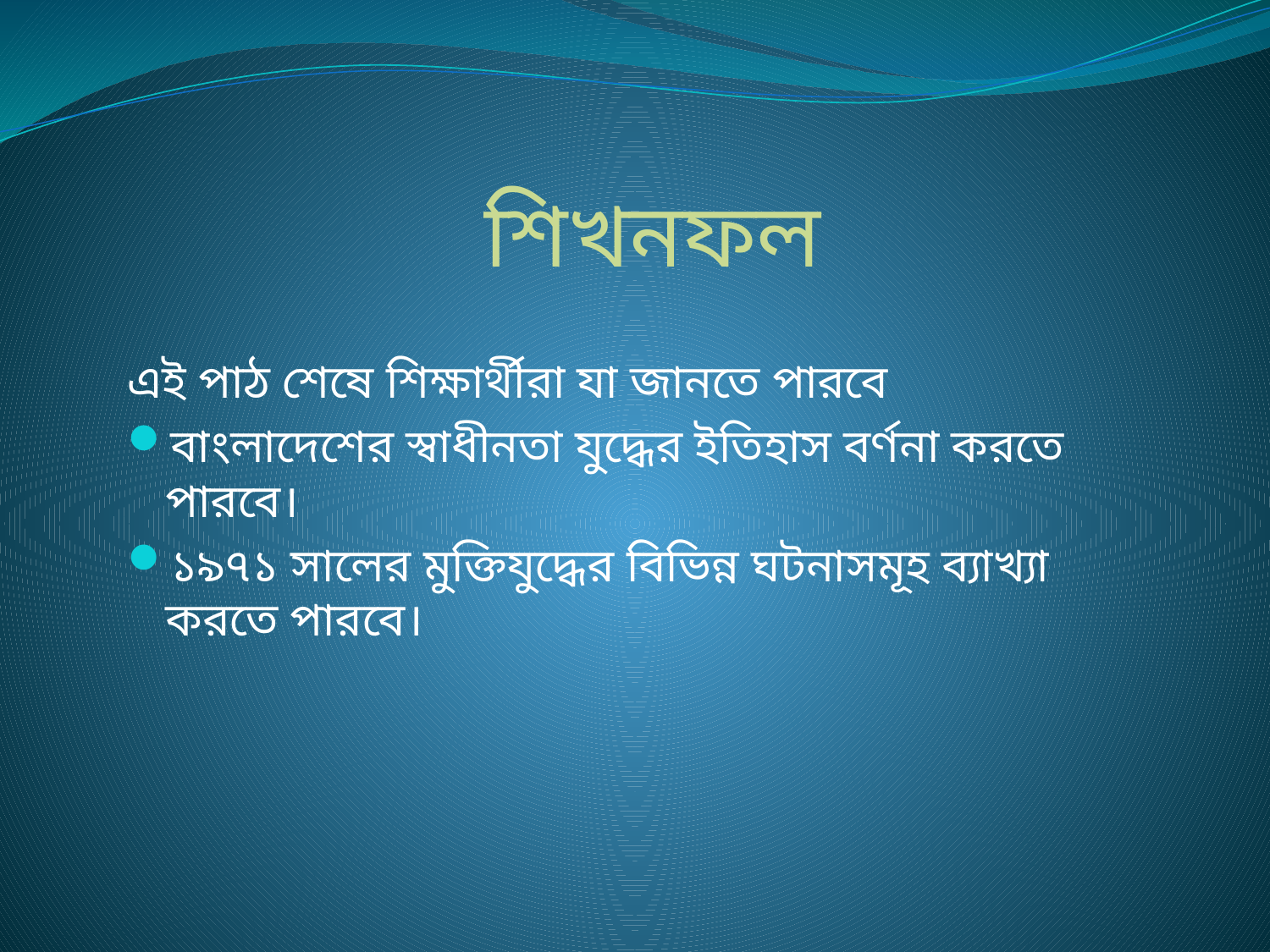

শিখনফল
এই পাঠ শেষে শিক্ষার্থীরা যা জানতে পারবে
বাংলাদেশের স্বাধীনতা যুদ্ধের ইতিহাস বর্ণনা করতে পারবে।
১৯৭১ সালের মুক্তিযুদ্ধের বিভিন্ন ঘটনাসমূহ ব্যাখ্যা করতে পারবে।